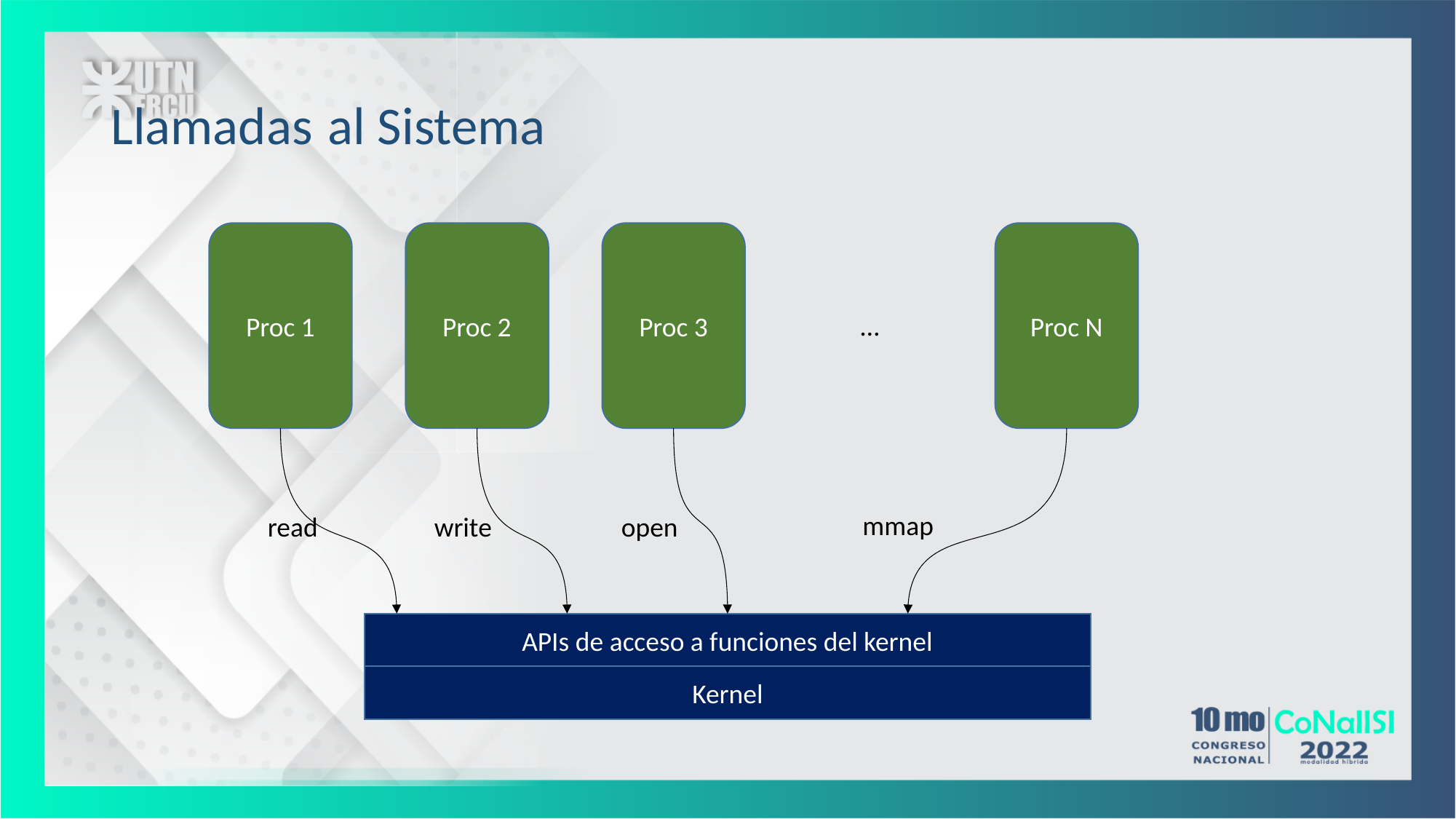

# Llamadas al Sistema
Proc 3
Proc N
Proc 1
Proc 2
…
mmap
read
write
open
APIs de acceso a funciones del kernel
Kernel